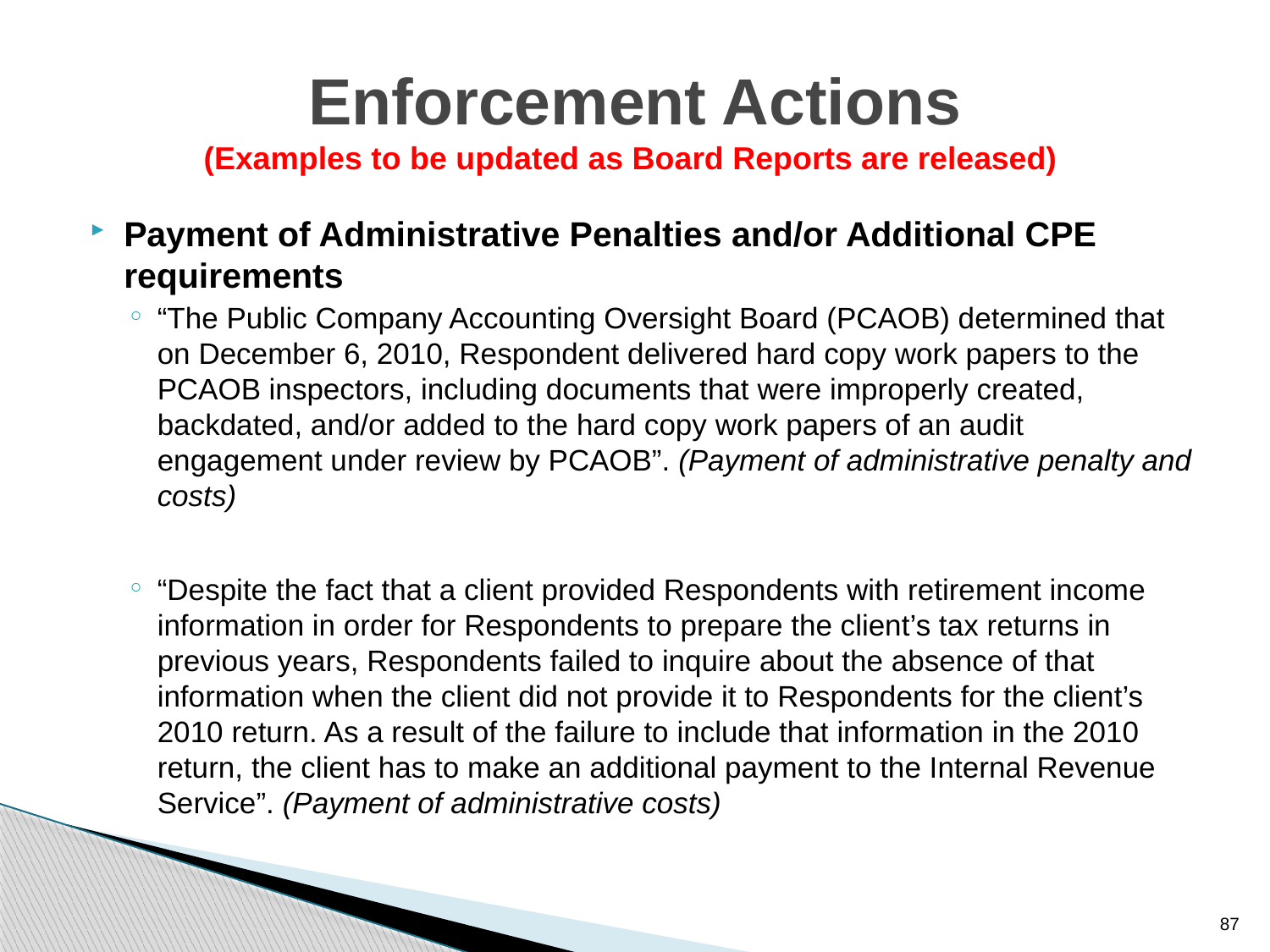

# Enforcement Actions (Examples to be updated as Board Reports are released)
Payment of Administrative Penalties and/or Additional CPE requirements
“The Public Company Accounting Oversight Board (PCAOB) determined that on December 6, 2010, Respondent delivered hard copy work papers to the PCAOB inspectors, including documents that were improperly created, backdated, and/or added to the hard copy work papers of an audit engagement under review by PCAOB”. (Payment of administrative penalty and costs)

“Despite the fact that a client provided Respondents with retirement income information in order for Respondents to prepare the client’s tax returns in previous years, Respondents failed to inquire about the absence of that information when the client did not provide it to Respondents for the client’s 2010 return. As a result of the failure to include that information in the 2010 return, the client has to make an additional payment to the Internal Revenue Service”. (Payment of administrative costs)

87